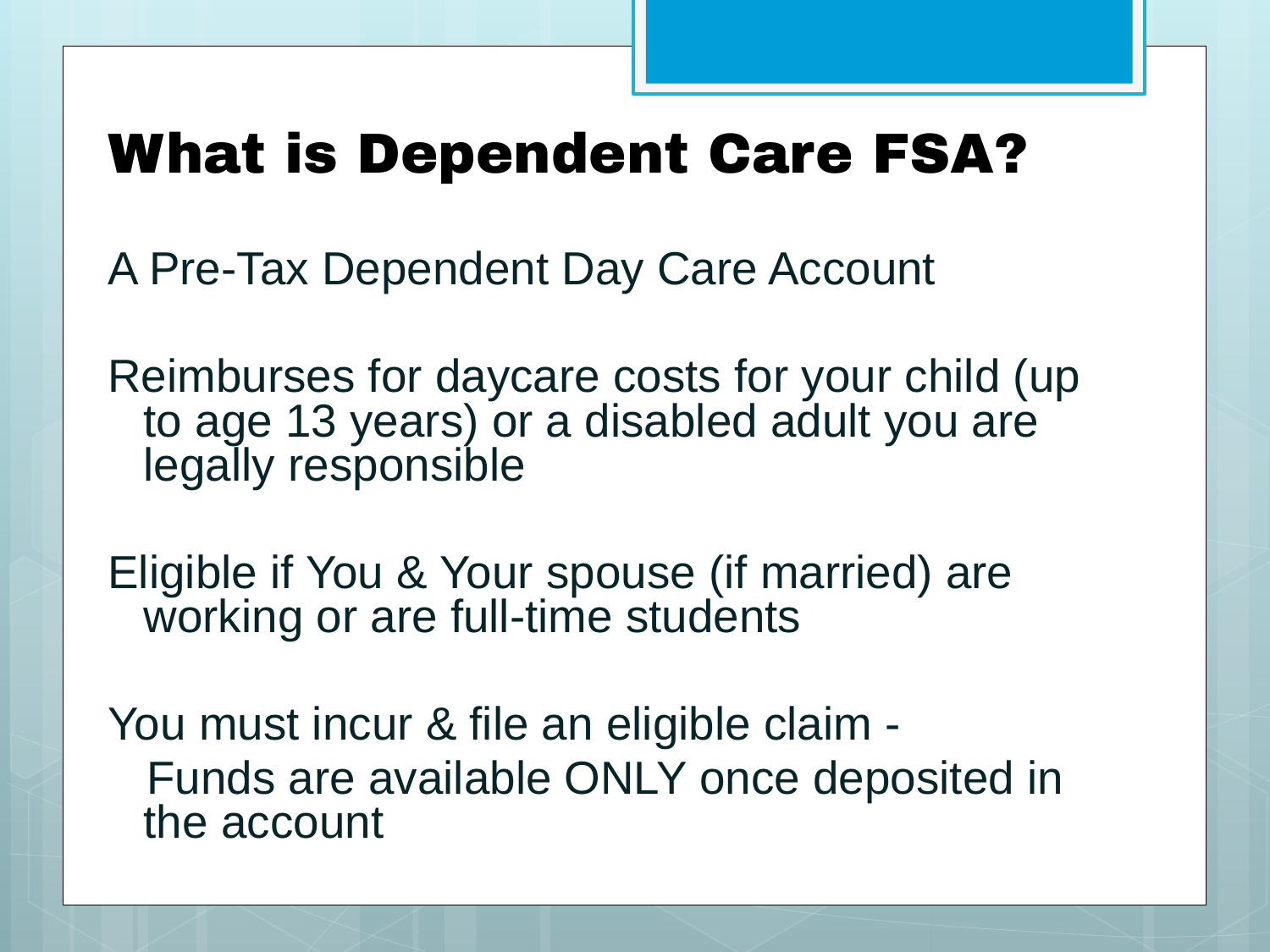

# What is Dependent Care FSA?
A Pre-Tax Dependent Day Care Account

Reimburses for daycare costs for your child (up to age 13 years) or a disabled adult you are legally responsible

Eligible if You & Your spouse (if married) are working or are full-time students

You must incur & file an eligible claim -
   Funds are available ONLY once deposited in the account